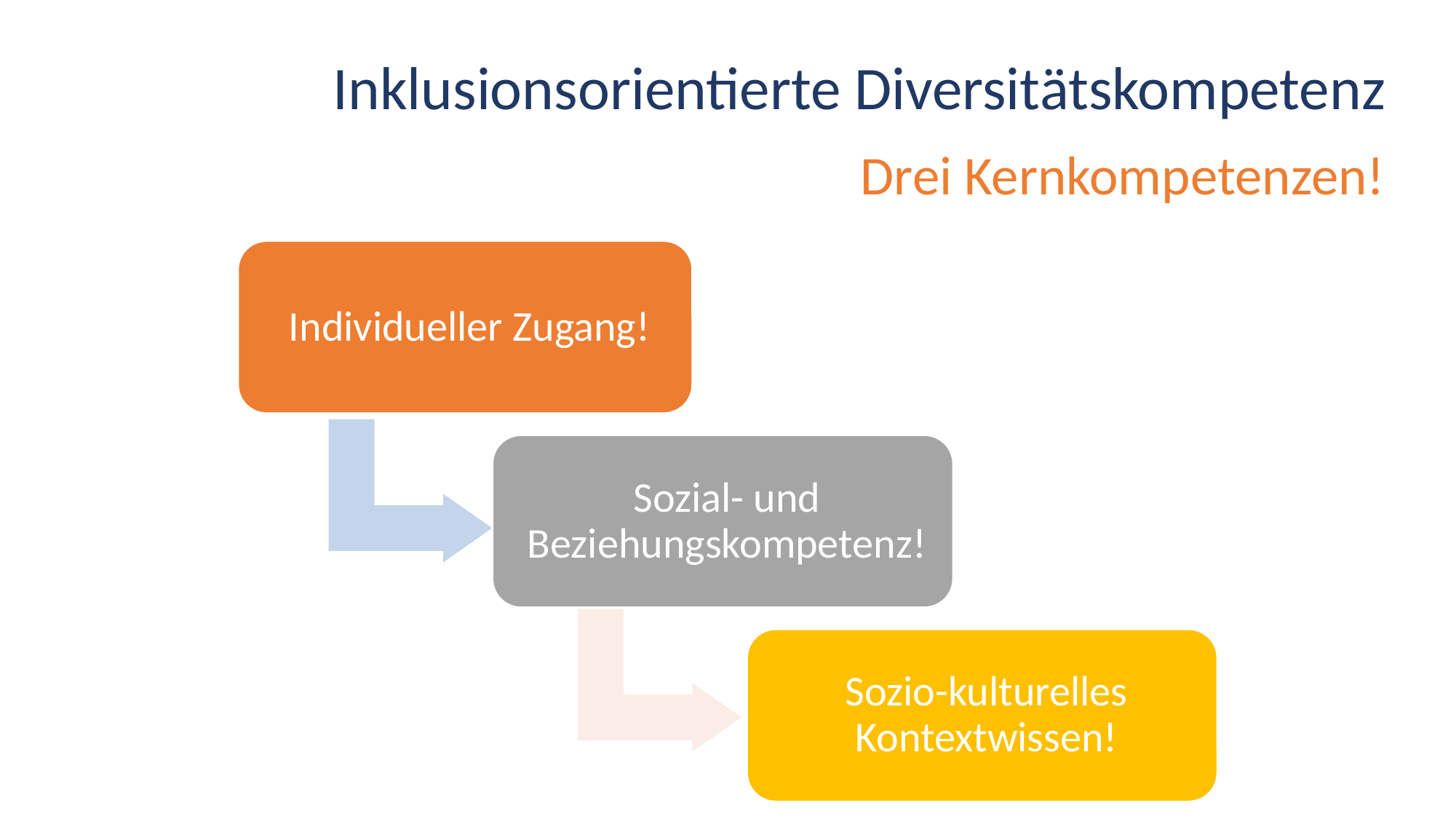

# Inklusionsorientierte Diversitätskompetenz
Drei Kernkompetenzen!
Individueller Zugang!
Sozial- und Beziehungskompetenz!
Sozio-kulturelles Kontextwissen!